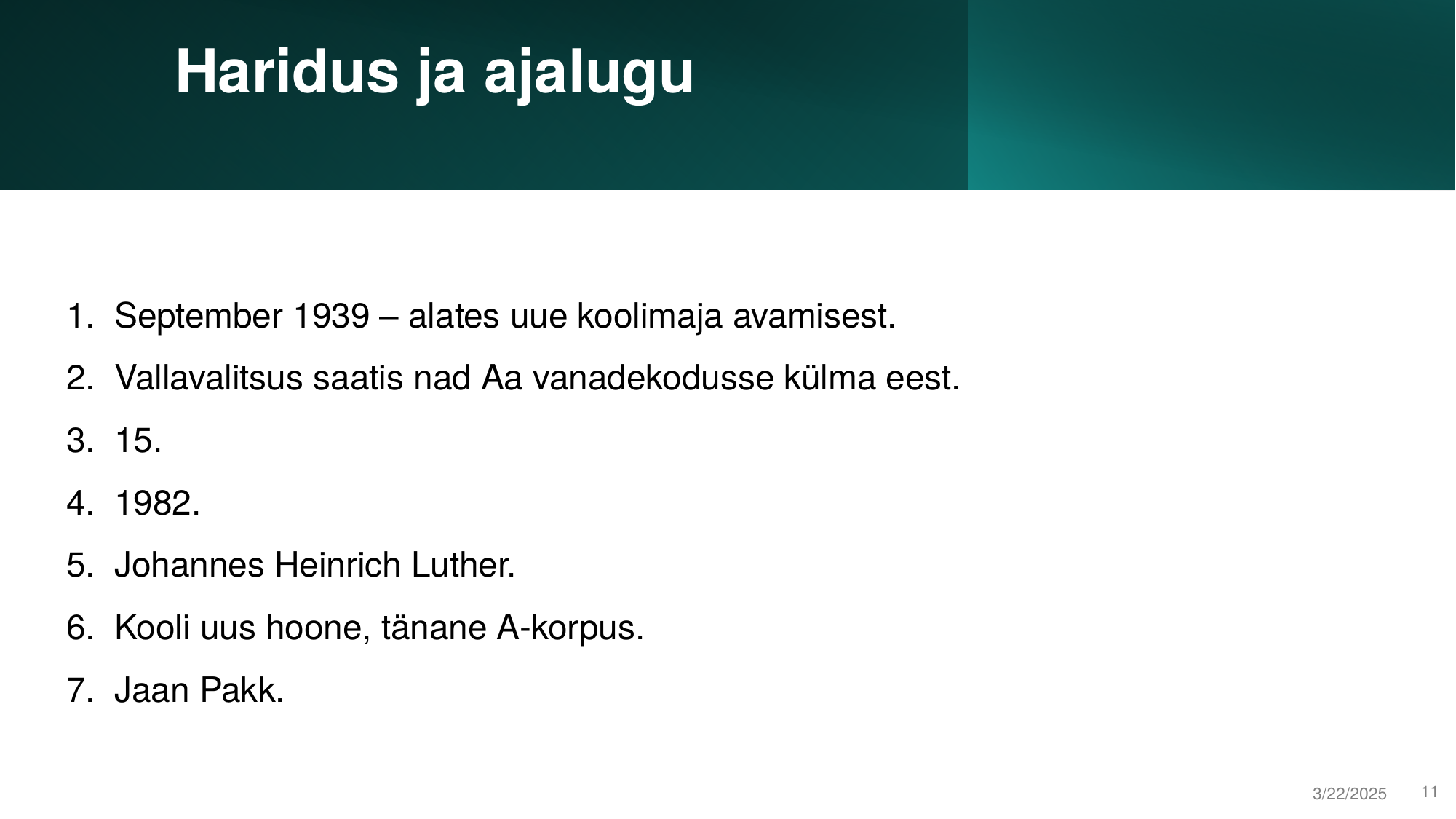

# Haridus ja ajalugu

September 1939 – alates uue koolimaja avamisest.
Vallavalitsus saatis nad Aa vanadekodusse külma eest.
15.
1982.
Johannes Heinrich Luther.
Kooli uus hoone, tänane A-korpus.
Jaan Pakk.
3/22/2025
11